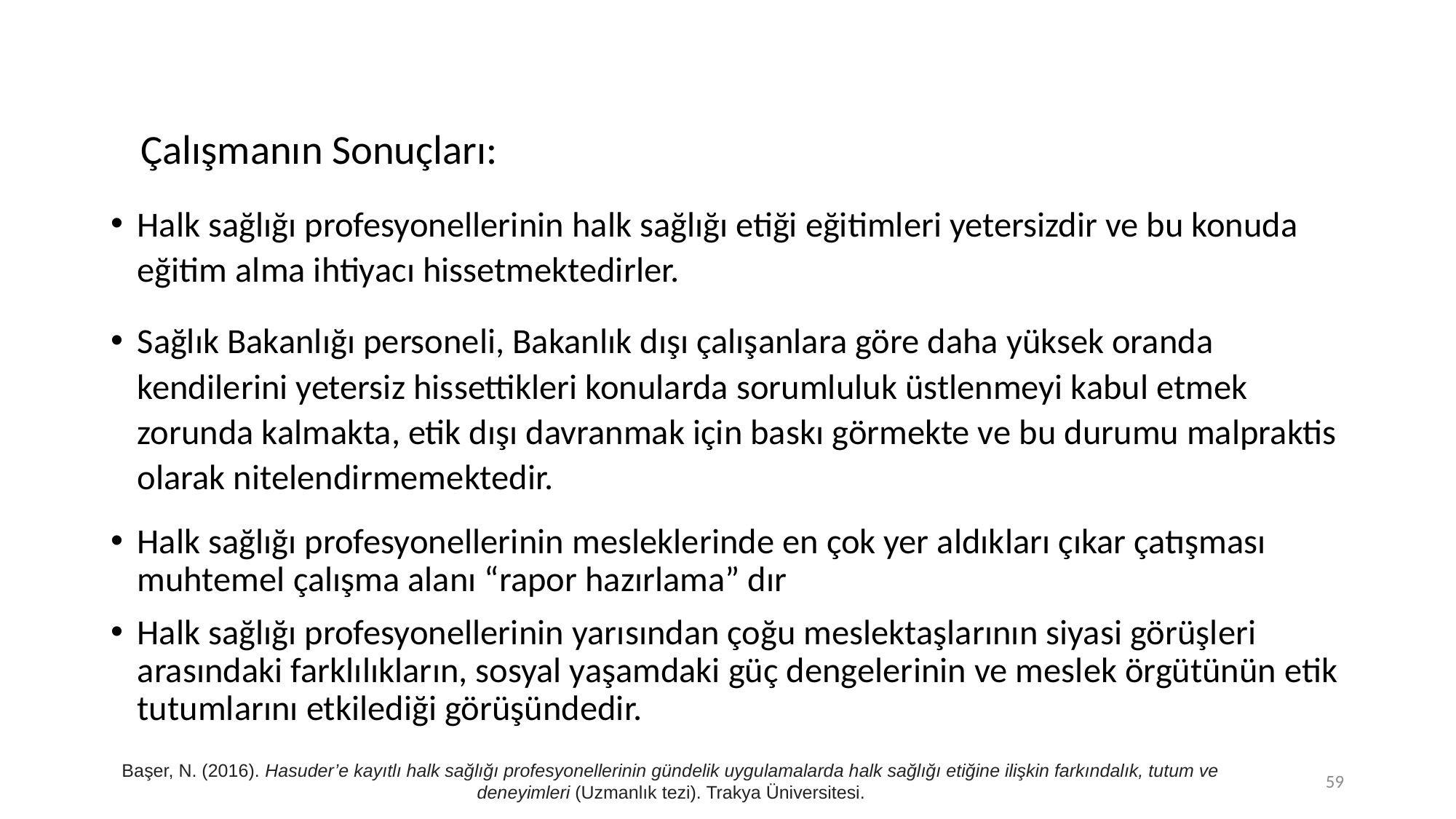

Çalışmanın Sonuçları:
Halk sağlığı profesyonellerinin halk sağlığı etiği eğitimleri yetersizdir ve bu konuda eğitim alma ihtiyacı hissetmektedirler.
Sağlık Bakanlığı personeli, Bakanlık dışı çalışanlara göre daha yüksek oranda kendilerini yetersiz hissettikleri konularda sorumluluk üstlenmeyi kabul etmek zorunda kalmakta, etik dışı davranmak için baskı görmekte ve bu durumu malpraktis olarak nitelendirmemektedir.
Halk sağlığı profesyonellerinin mesleklerinde en çok yer aldıkları çıkar çatışması muhtemel çalışma alanı “rapor hazırlama” dır
Halk sağlığı profesyonellerinin yarısından çoğu meslektaşlarının siyasi görüşleri arasındaki farklılıkların, sosyal yaşamdaki güç dengelerinin ve meslek örgütünün etik tutumlarını etkilediği görüşündedir.
Başer, N. (2016). Hasuder’e kayıtlı halk sağlığı profesyonellerinin gündelik uygulamalarda halk sağlığı etiğine ilişkin farkındalık, tutum ve deneyimleri (Uzmanlık tezi). Trakya Üniversitesi.
59